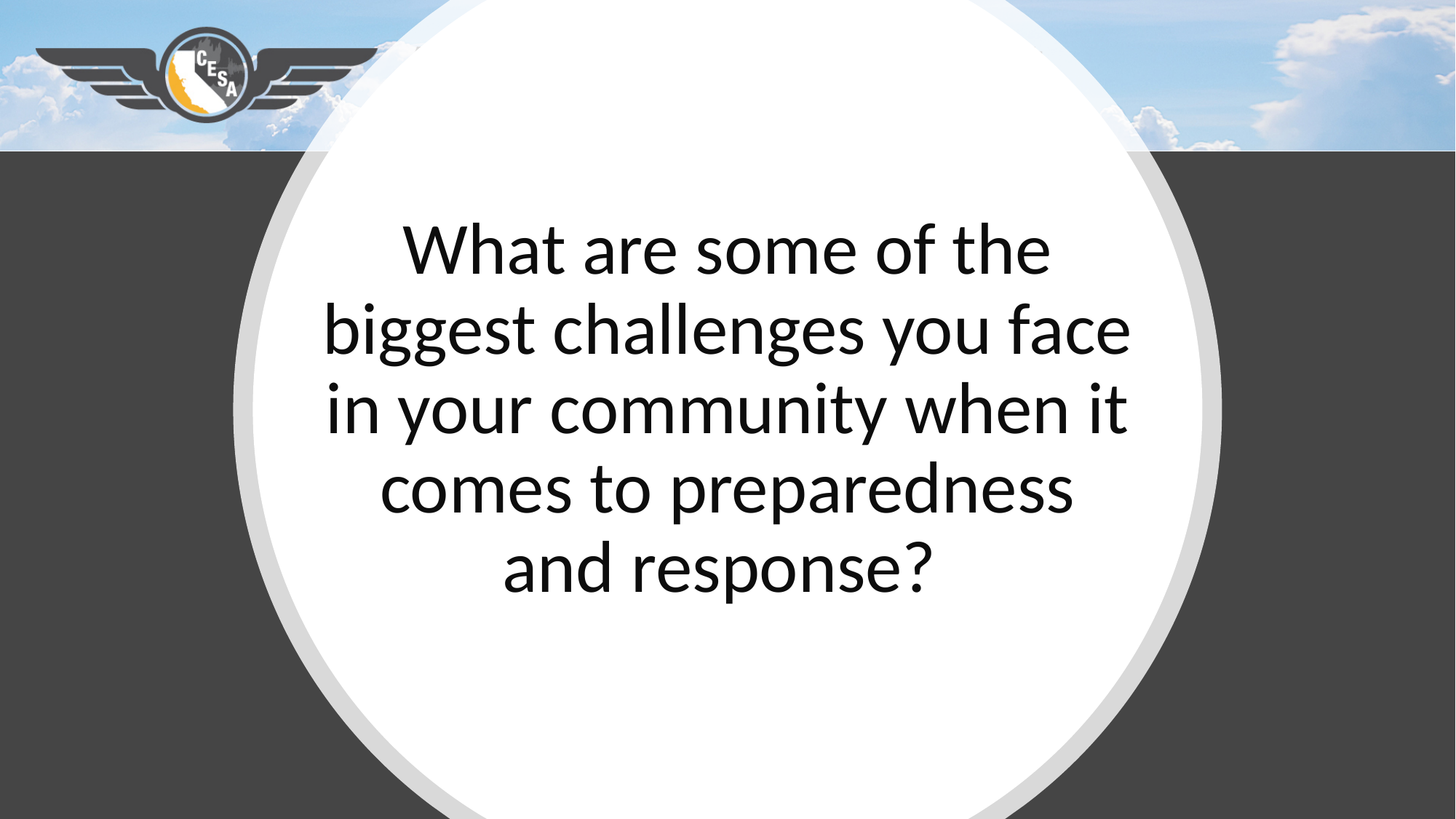

# What are some of the biggest challenges you face in your community when it comes to preparedness and response?